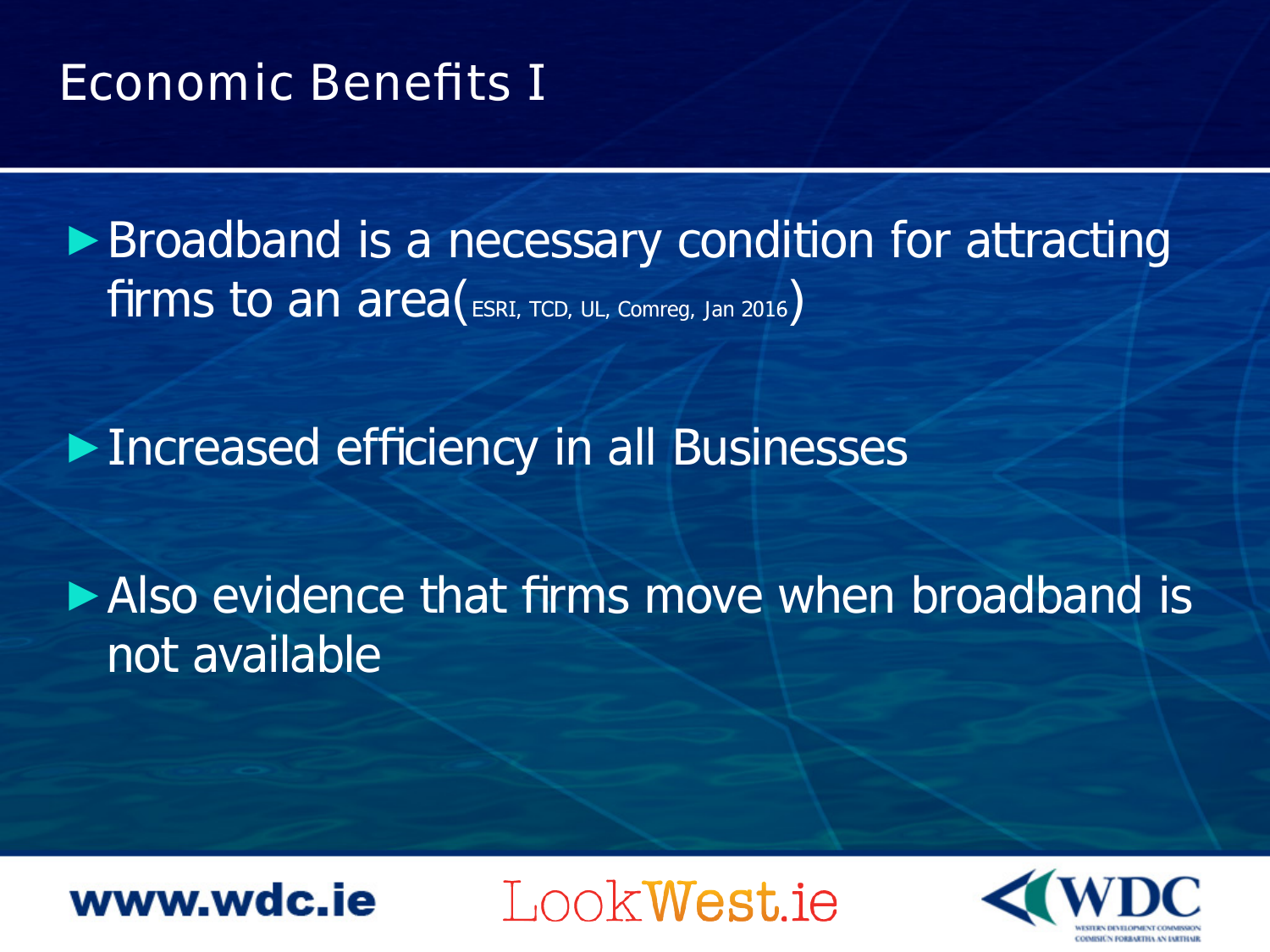

# Economic Benefits I
Broadband is a necessary condition for attracting firms to an area(ESRI, TCD, UL, Comreg, Jan 2016)

Increased efficiency in all Businesses

Also evidence that firms move when broadband is not available